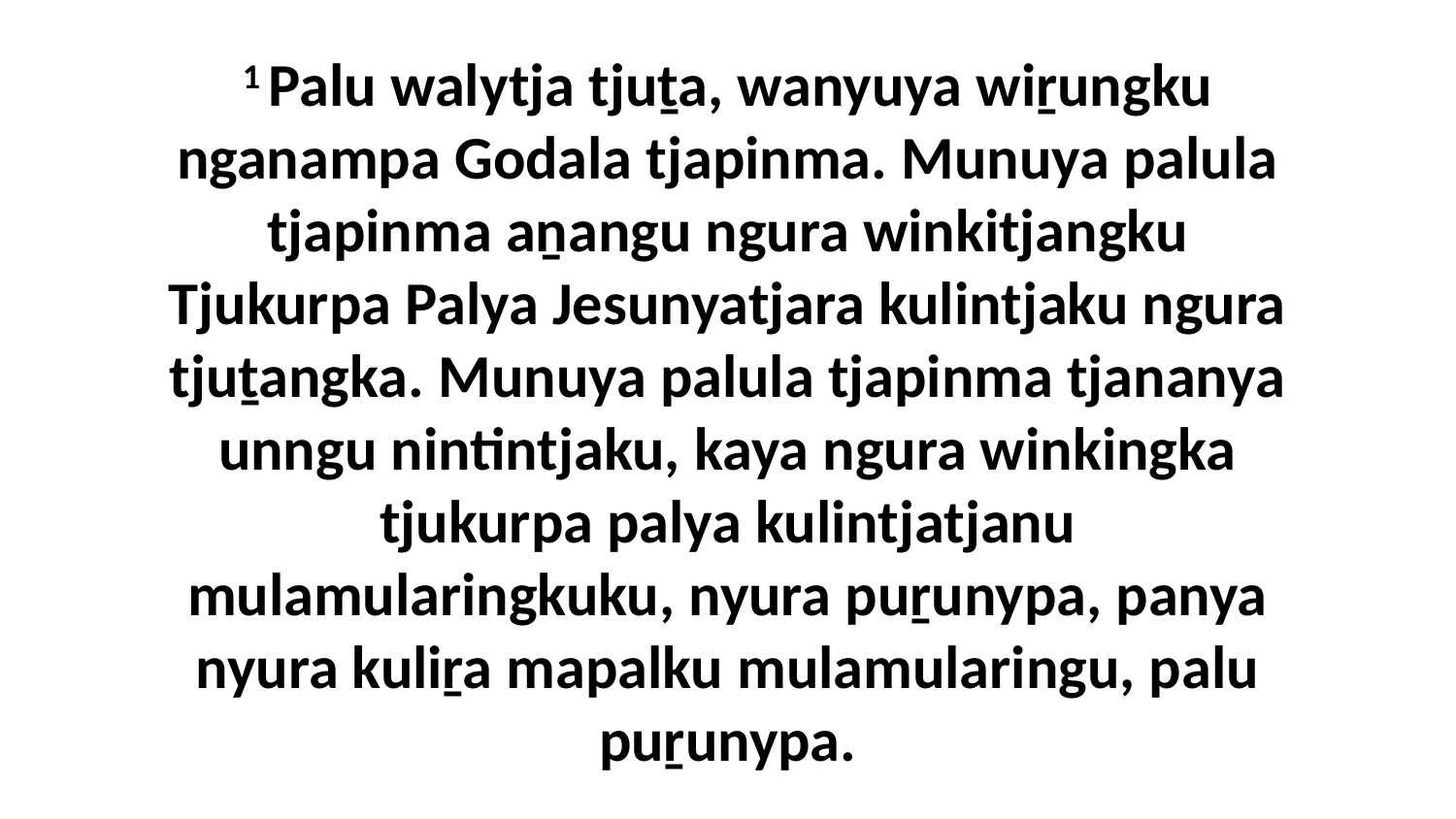

1 Palu walytja tjuṯa, wanyuya wiṟungku nganampa Godala tjapinma. Munuya palula tjapinma aṉangu ngura winkitjangku Tjukurpa Palya Jesunyatjara kulintjaku ngura tjuṯangka. Munuya palula tjapinma tjananya unngu nintintjaku, kaya ngura winkingka tjukurpa palya kulintjatjanu mulamularingkuku, nyura puṟunypa, panya nyura kuliṟa mapalku mulamularingu, palu puṟunypa.